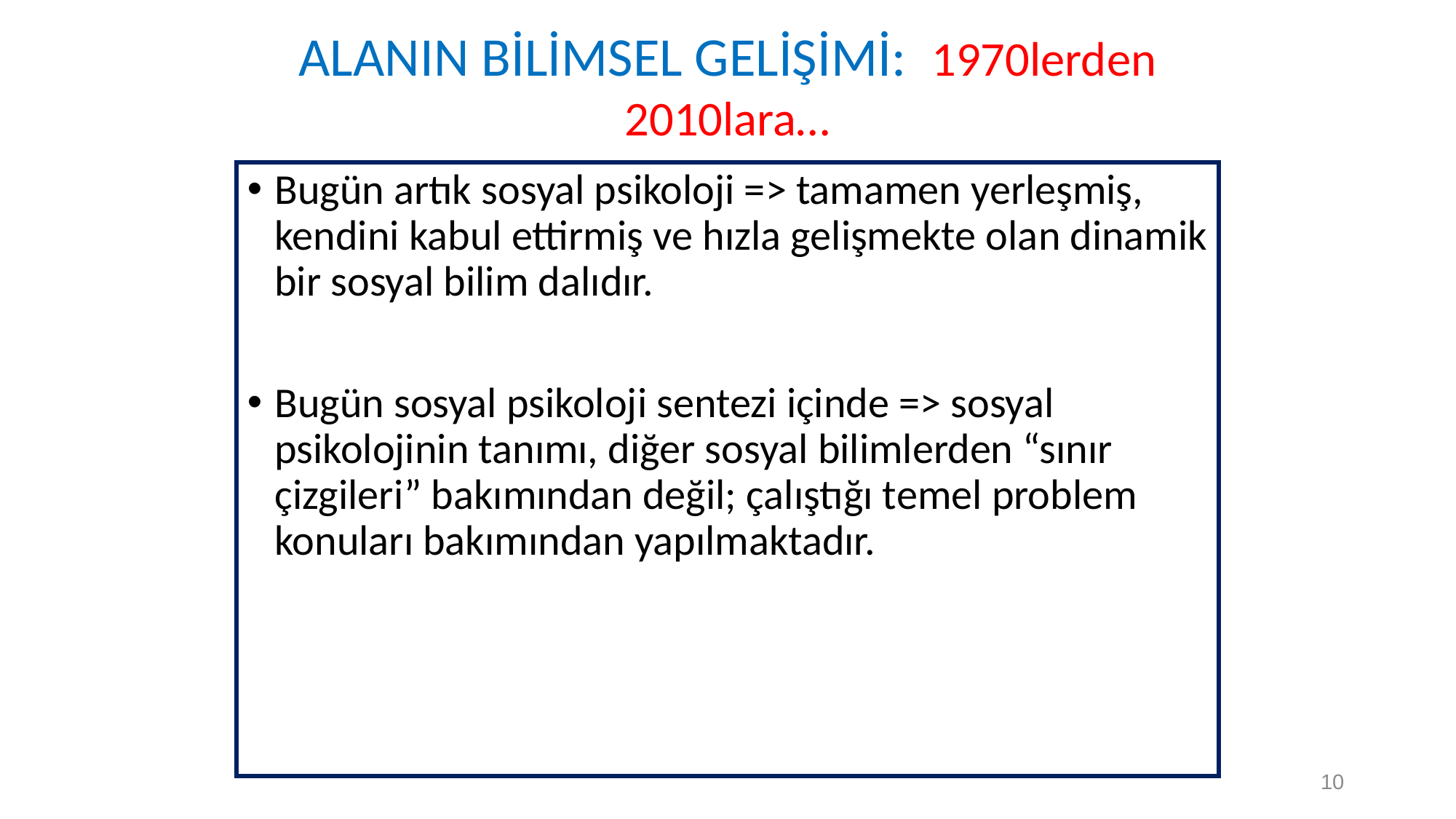

ALANIN BİLİMSEL GELİŞİMİ:  1970lerden 2010lara…
Bugün artık sosyal psikoloji => tamamen yerleşmiş, kendini kabul ettirmiş ve hızla gelişmekte olan dinamik bir sosyal bilim dalıdır.

Bugün sosyal psikoloji sentezi içinde => sosyal psikolojinin tanımı, diğer sosyal bilimlerden “sınır çizgileri” bakımından değil; çalıştığı temel problem konuları bakımından yapılmaktadır.
10